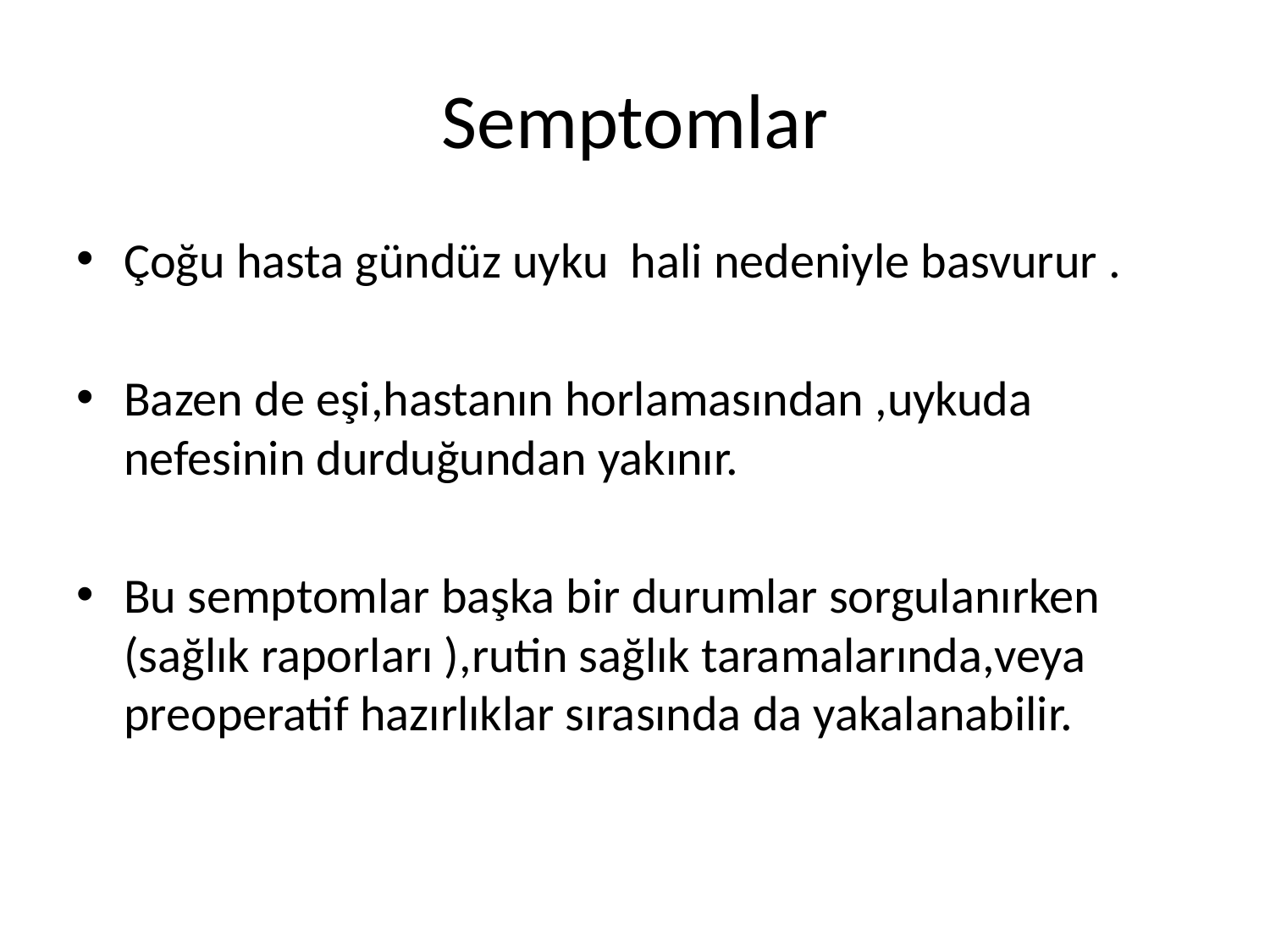

# Semptomlar
Çoğu hasta gündüz uyku  hali nedeniyle basvurur .

Bazen de eşi,hastanın horlamasından ,uykuda nefesinin durduğundan yakınır.

Bu semptomlar başka bir durumlar sorgulanırken (sağlık raporları ),rutin sağlık taramalarında,veya preoperatif hazırlıklar sırasında da yakalanabilir.